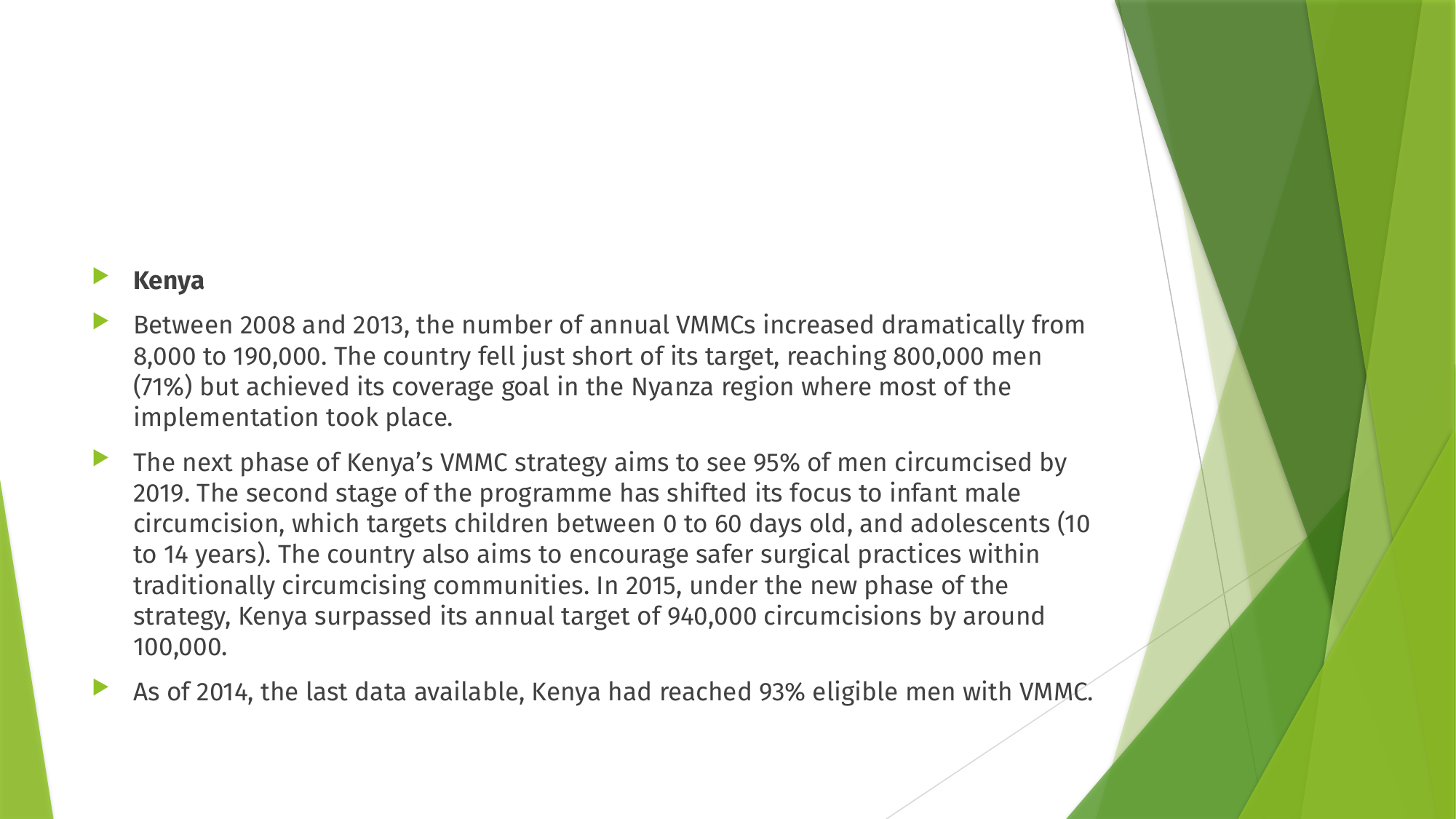

#
Kenya
Between 2008 and 2013, the number of annual VMMCs increased dramatically from 8,000 to 190,000. The country fell just short of its target, reaching 800,000 men (71%) but achieved its coverage goal in the Nyanza region where most of the implementation took place.
The next phase of Kenya’s VMMC strategy aims to see 95% of men circumcised by 2019. The second stage of the programme has shifted its focus to infant male circumcision, which targets children between 0 to 60 days old, and adolescents (10 to 14 years). The country also aims to encourage safer surgical practices within traditionally circumcising communities. In 2015, under the new phase of the strategy, Kenya surpassed its annual target of 940,000 circumcisions by around 100,000.
As of 2014, the last data available, Kenya had reached 93% eligible men with VMMC.